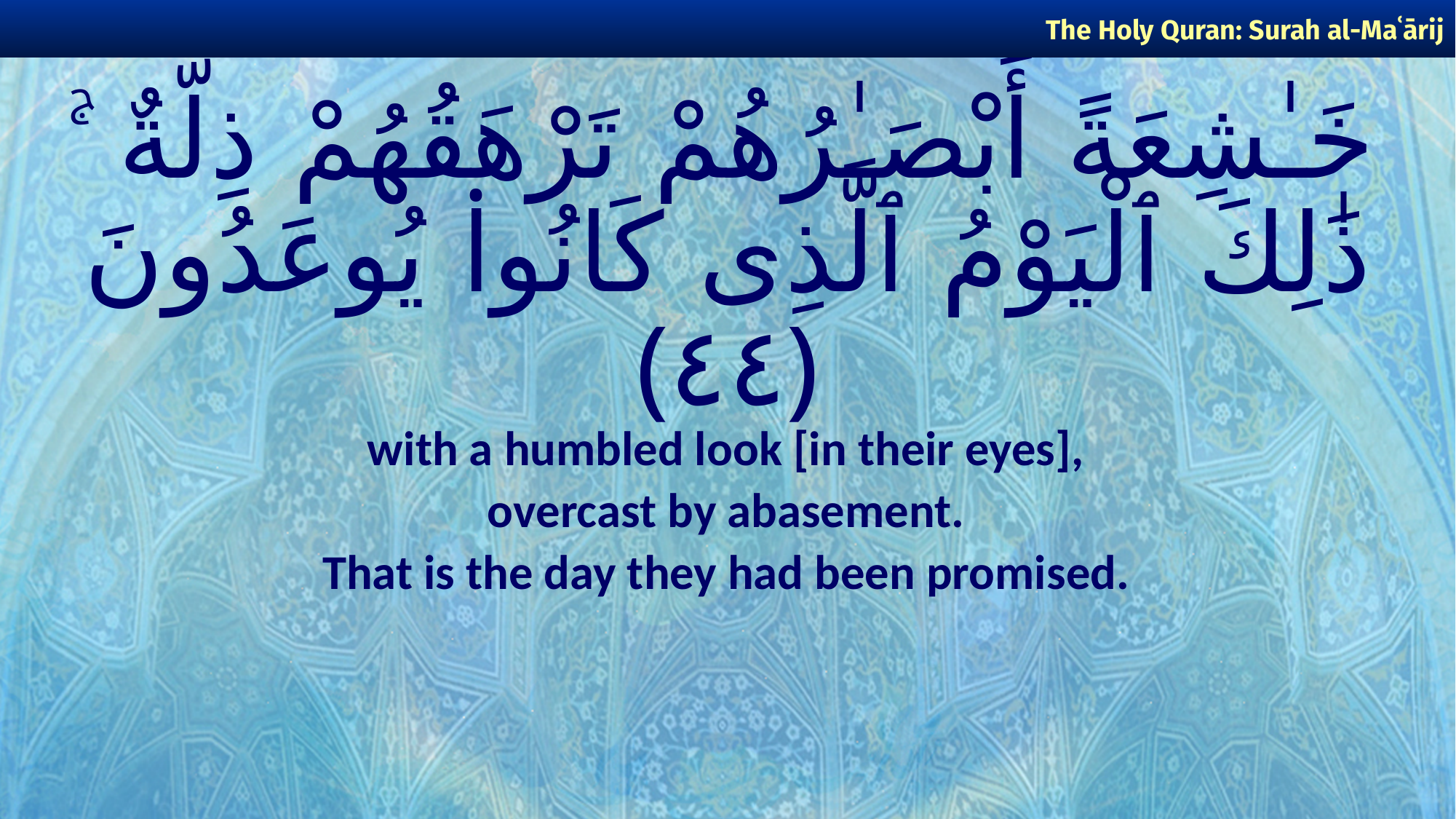

The Holy Quran: Surah al-Maʿārij
# خَـٰشِعَةً أَبْصَـٰرُهُمْ تَرْهَقُهُمْ ذِلَّةٌ ۚ ذَٰلِكَ ٱلْيَوْمُ ٱلَّذِى كَانُوا۟ يُوعَدُونَ ﴿٤٤﴾
with a humbled look [in their eyes],
overcast by abasement.
That is the day they had been promised.